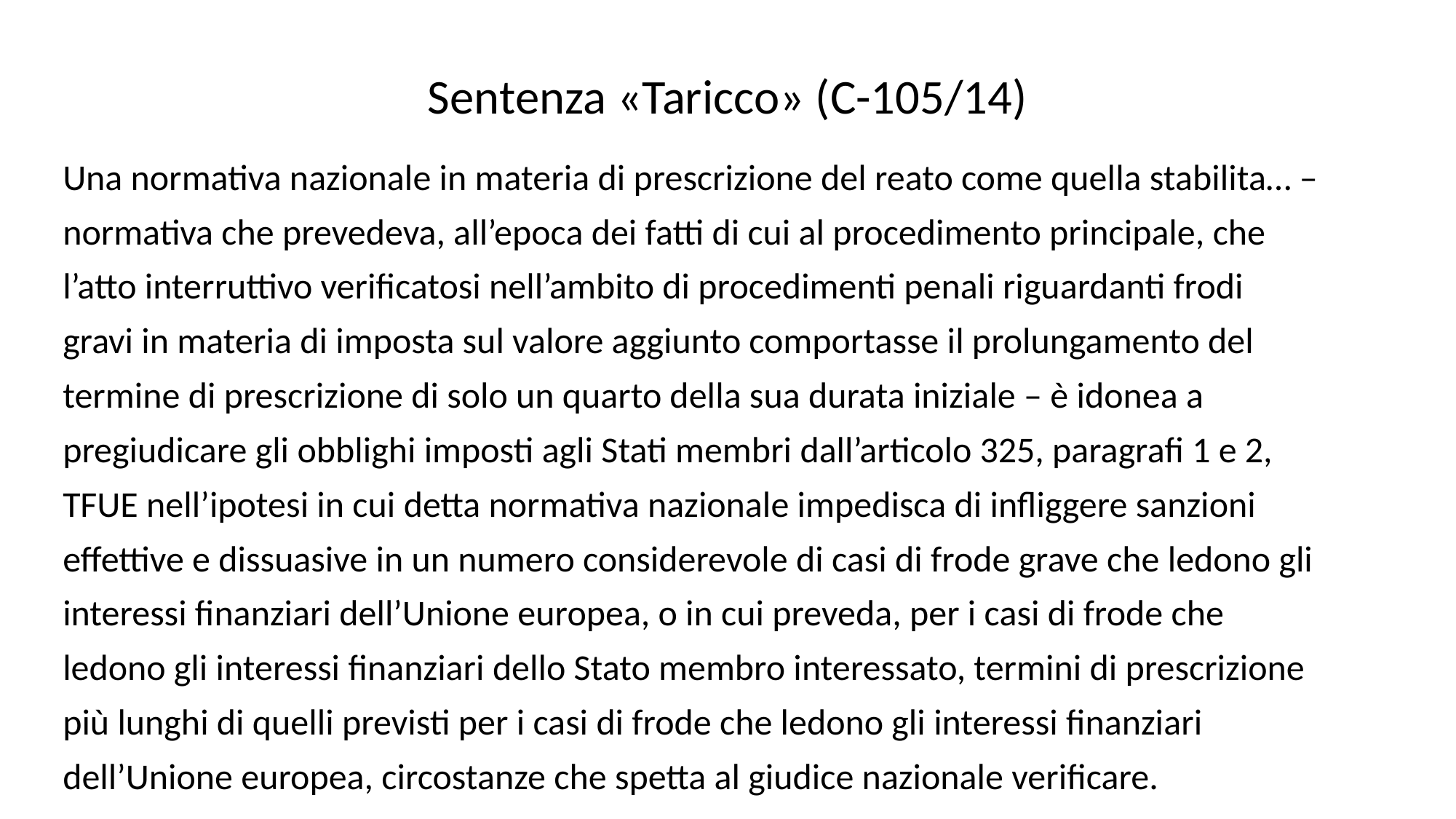

# Sentenza «Taricco» (C-105/14)
Una normativa nazionale in materia di prescrizione del reato come quella stabilita… –
normativa che prevedeva, all’epoca dei fatti di cui al procedimento principale, che
l’atto interruttivo verificatosi nell’ambito di procedimenti penali riguardanti frodi
gravi in materia di imposta sul valore aggiunto comportasse il prolungamento del
termine di prescrizione di solo un quarto della sua durata iniziale – è idonea a
pregiudicare gli obblighi imposti agli Stati membri dall’articolo 325, paragrafi 1 e 2,
TFUE nell’ipotesi in cui detta normativa nazionale impedisca di infliggere sanzioni
effettive e dissuasive in un numero considerevole di casi di frode grave che ledono gli
interessi finanziari dell’Unione europea, o in cui preveda, per i casi di frode che
ledono gli interessi finanziari dello Stato membro interessato, termini di prescrizione
più lunghi di quelli previsti per i casi di frode che ledono gli interessi finanziari
dell’Unione europea, circostanze che spetta al giudice nazionale verificare.